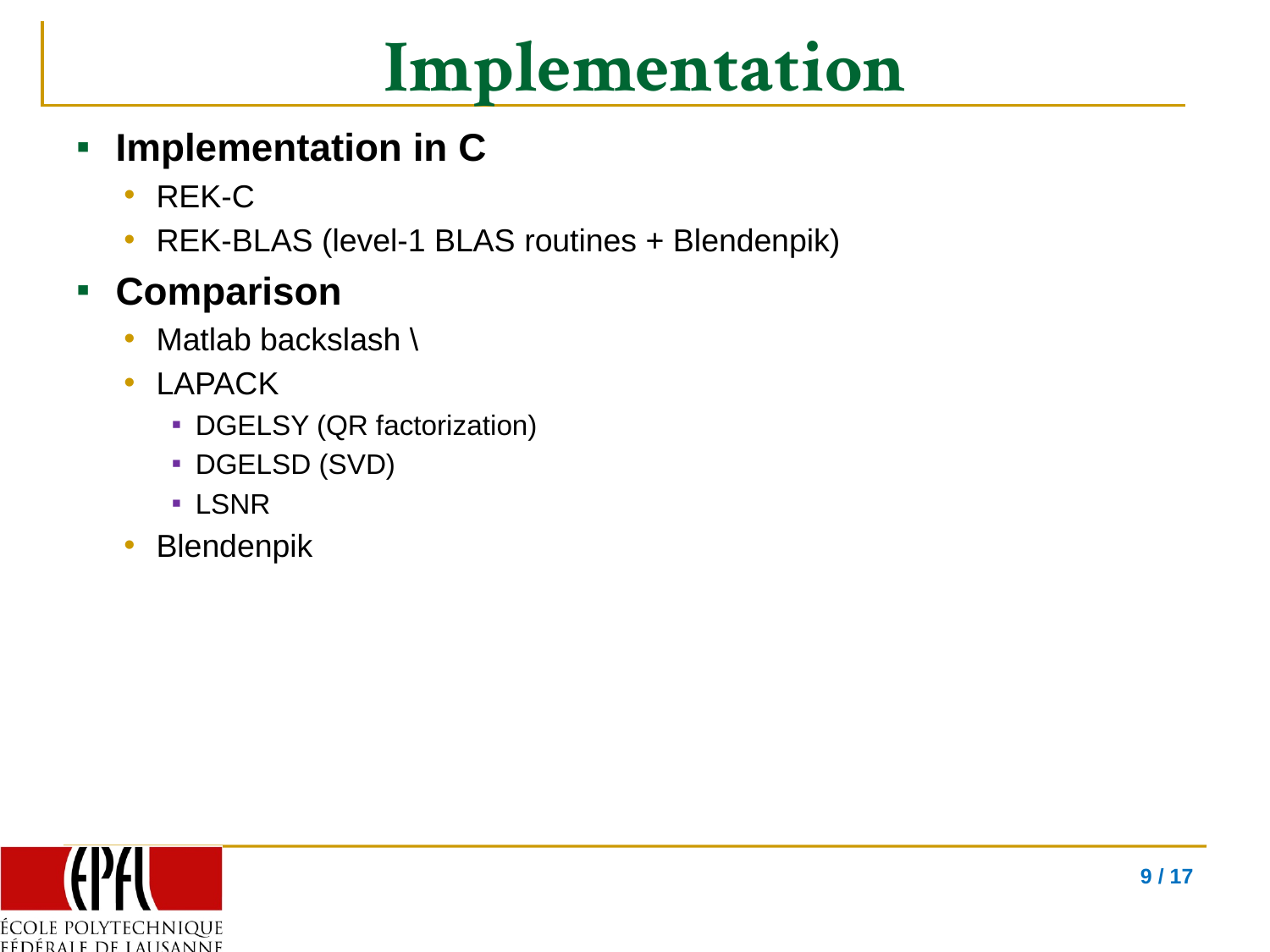

# Implementation
Implementation in C
REK-C
REK-BLAS (level-1 BLAS routines + Blendenpik)
Comparison
Matlab backslash \
LAPACK
DGELSY (QR factorization)
DGELSD (SVD)
LSNR
Blendenpik

 9 / 17